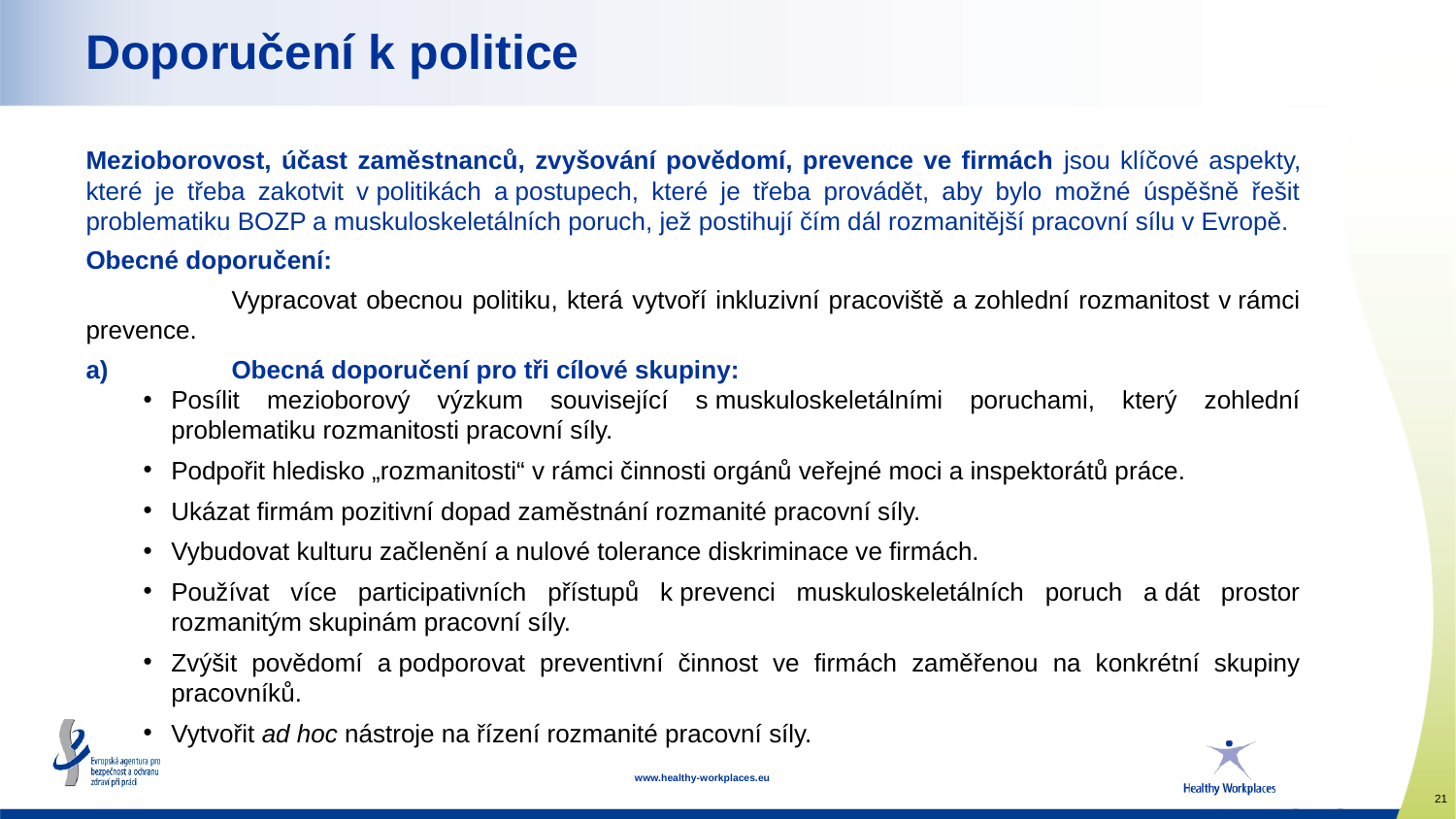

Doporučení k politice
Mezioborovost, účast zaměstnanců, zvyšování povědomí, prevence ve firmách jsou klíčové aspekty, které je třeba zakotvit v politikách a postupech, které je třeba provádět, aby bylo možné úspěšně řešit problematiku BOZP a muskuloskeletálních poruch, jež postihují čím dál rozmanitější pracovní sílu v Evropě.
Obecné doporučení:
	Vypracovat obecnou politiku, která vytvoří inkluzivní pracoviště a zohlední rozmanitost v rámci prevence.
a)	Obecná doporučení pro tři cílové skupiny:
Posílit mezioborový výzkum související s muskuloskeletálními poruchami, který zohlední problematiku rozmanitosti pracovní síly.
Podpořit hledisko „rozmanitosti“ v rámci činnosti orgánů veřejné moci a inspektorátů práce.
Ukázat firmám pozitivní dopad zaměstnání rozmanité pracovní síly.
Vybudovat kulturu začlenění a nulové tolerance diskriminace ve firmách.
Používat více participativních přístupů k prevenci muskuloskeletálních poruch a dát prostor rozmanitým skupinám pracovní síly.
Zvýšit povědomí a podporovat preventivní činnost ve firmách zaměřenou na konkrétní skupiny pracovníků.
Vytvořit ad hoc nástroje na řízení rozmanité pracovní síly.